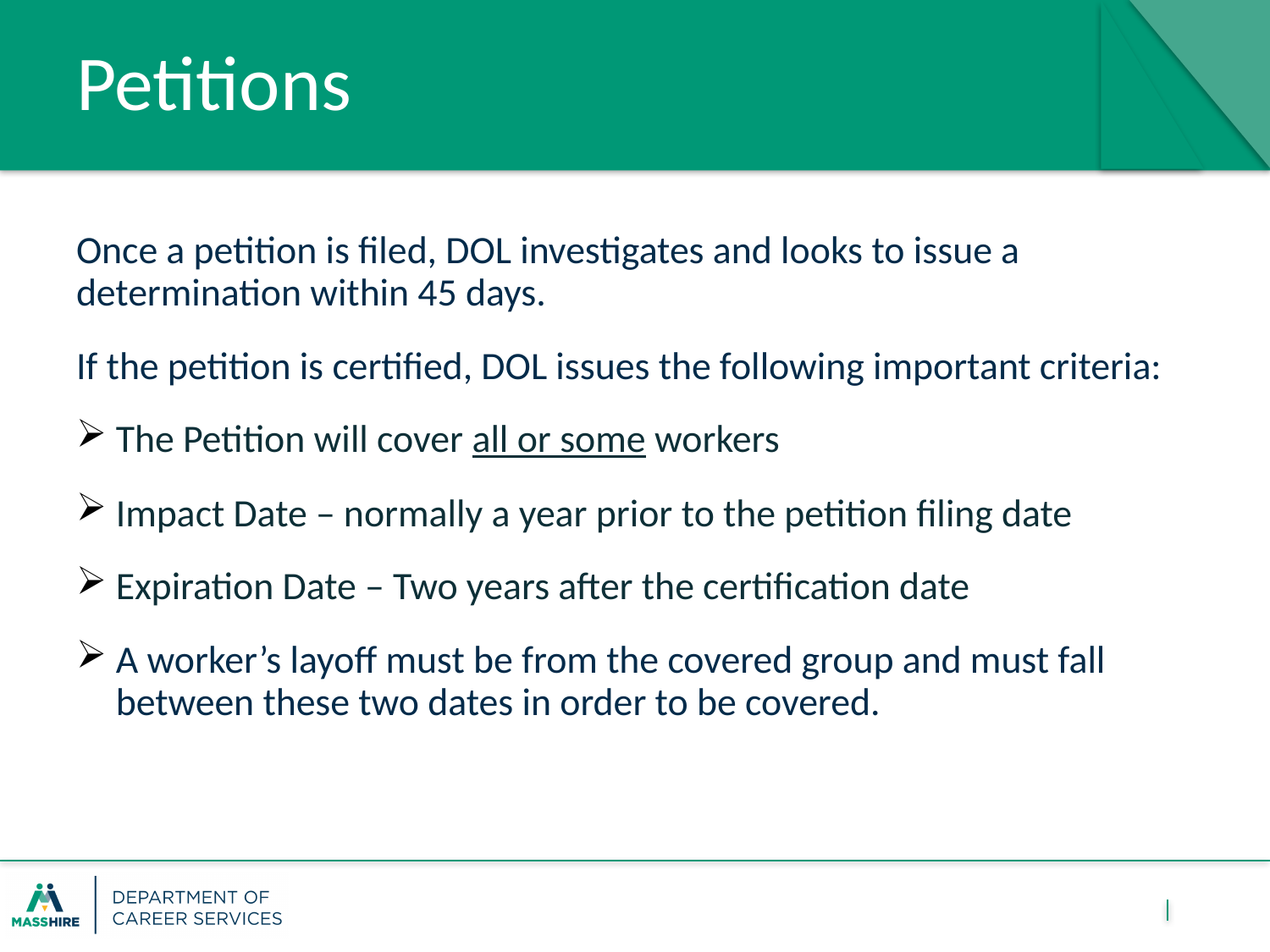

# Petitions
Once a petition is filed, DOL investigates and looks to issue a determination within 45 days.
If the petition is certified, DOL issues the following important criteria:
The Petition will cover all or some workers
Impact Date – normally a year prior to the petition filing date
Expiration Date – Two years after the certification date
A worker’s layoff must be from the covered group and must fall between these two dates in order to be covered.

8